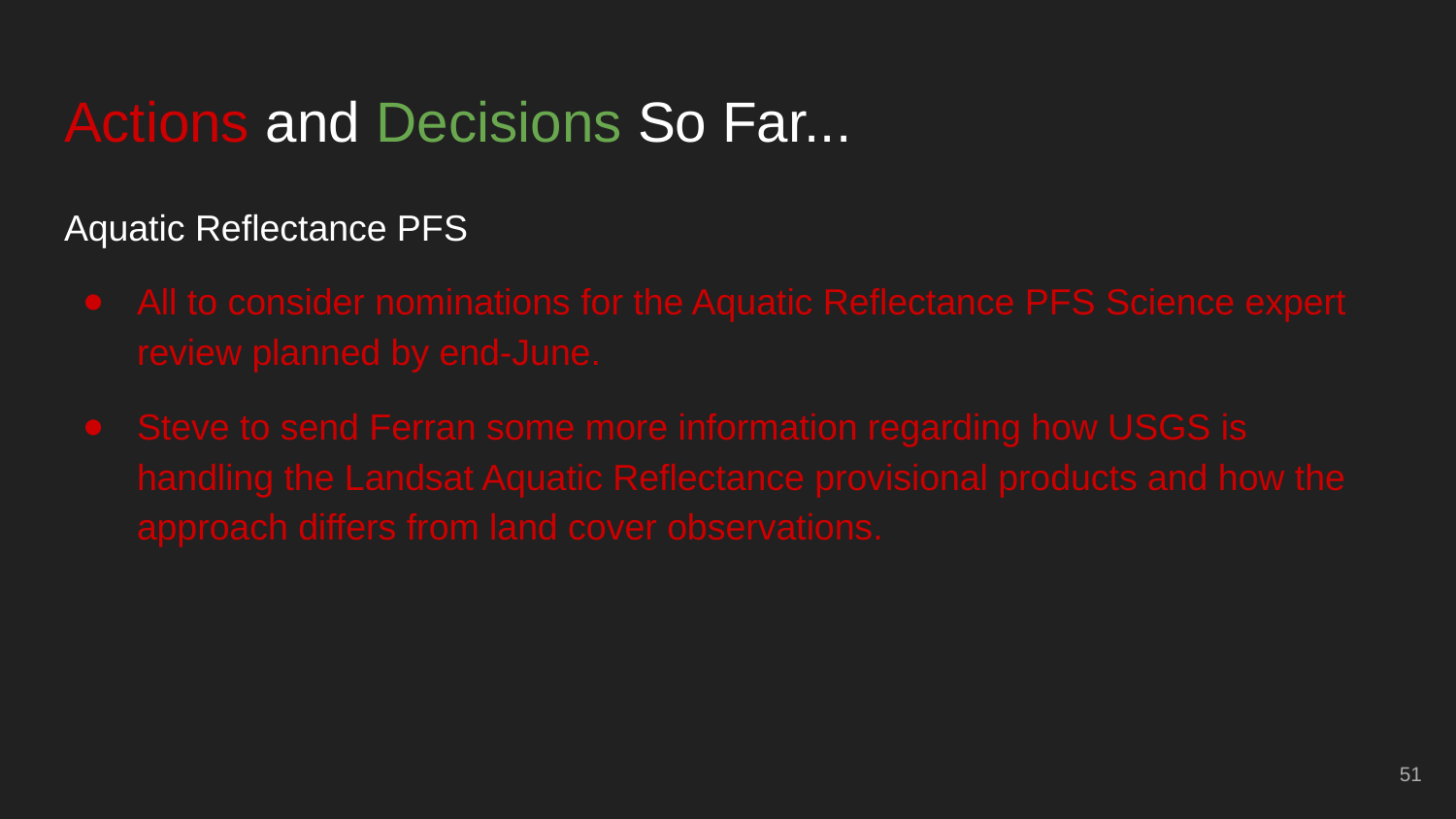

# Actions and Decisions So Far...
Aquatic Reflectance PFS
All to consider nominations for the Aquatic Reflectance PFS Science expert review planned by end-June.
Steve to send Ferran some more information regarding how USGS is handling the Landsat Aquatic Reflectance provisional products and how the approach differs from land cover observations.
51